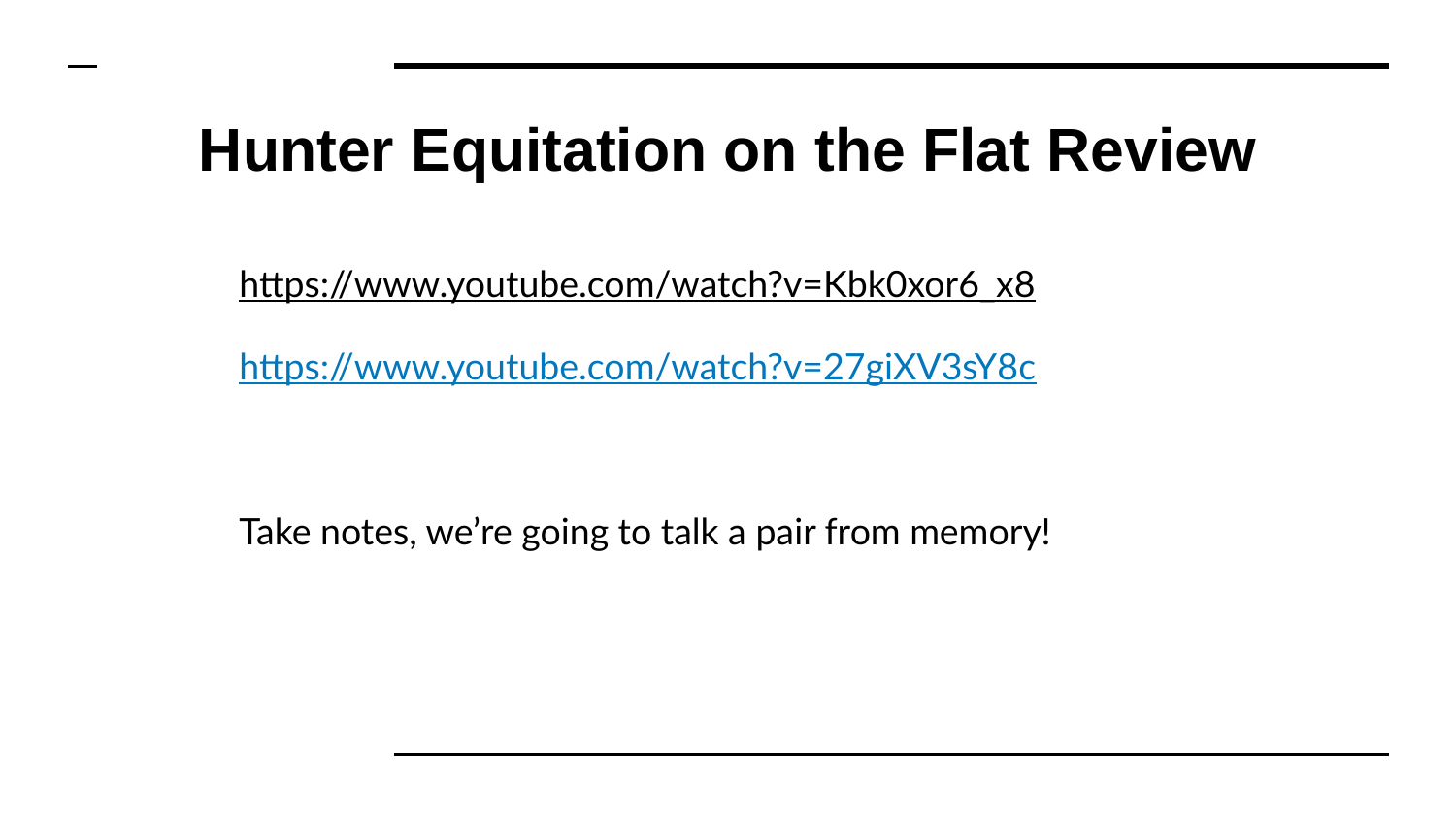

# Hunter Equitation on the Flat Review
https://www.youtube.com/watch?v=Kbk0xor6_x8
https://www.youtube.com/watch?v=27giXV3sY8c

Take notes, we’re going to talk a pair from memory!